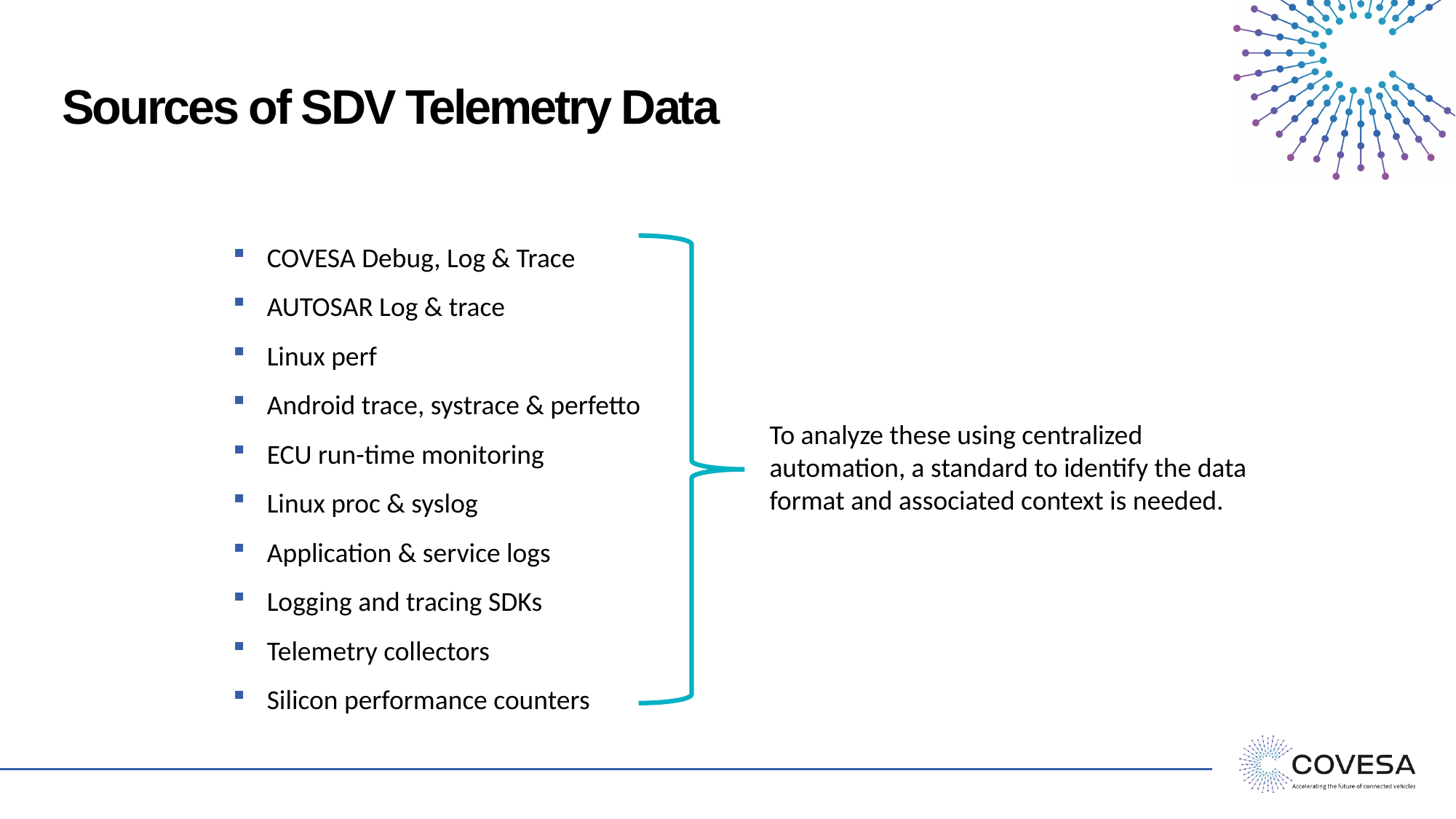

Sources of SDV Telemetry Data
COVESA Debug, Log & Trace
AUTOSAR Log & trace
Linux perf
Android trace, systrace & perfetto
ECU run-time monitoring
Linux proc & syslog
Application & service logs
Logging and tracing SDKs
Telemetry collectors
Silicon performance counters

To analyze these using centralized automation, a standard to identify the data format and associated context is needed.